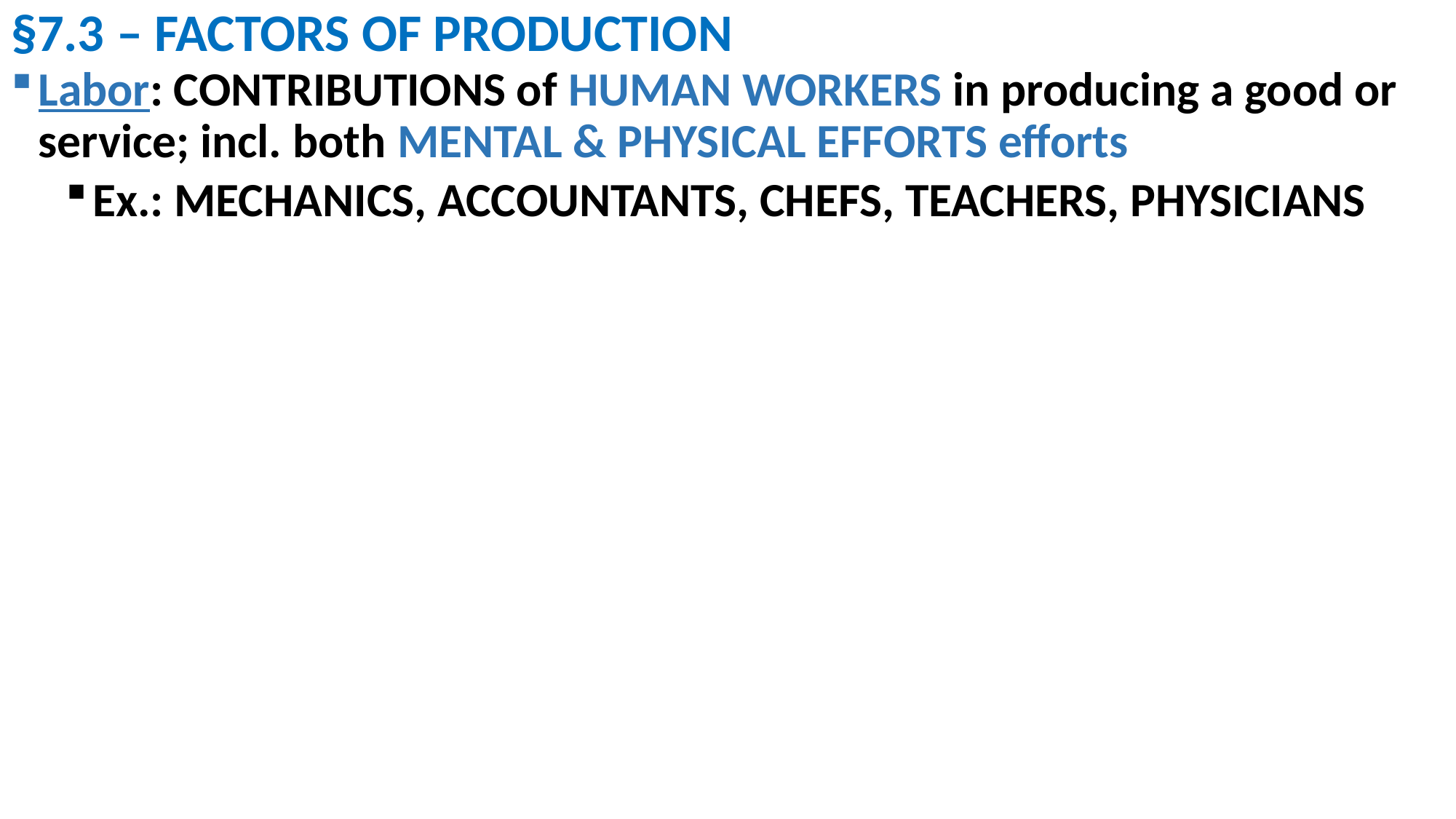

# §7.3 – FACTORS OF PRODUCTION
Labor: CONTRIBUTIONS of HUMAN WORKERS in producing a good or service; incl. both MENTAL & PHYSICAL EFFORTS efforts
Ex.: MECHANICS, ACCOUNTANTS, CHEFS, TEACHERS, PHYSICIANS